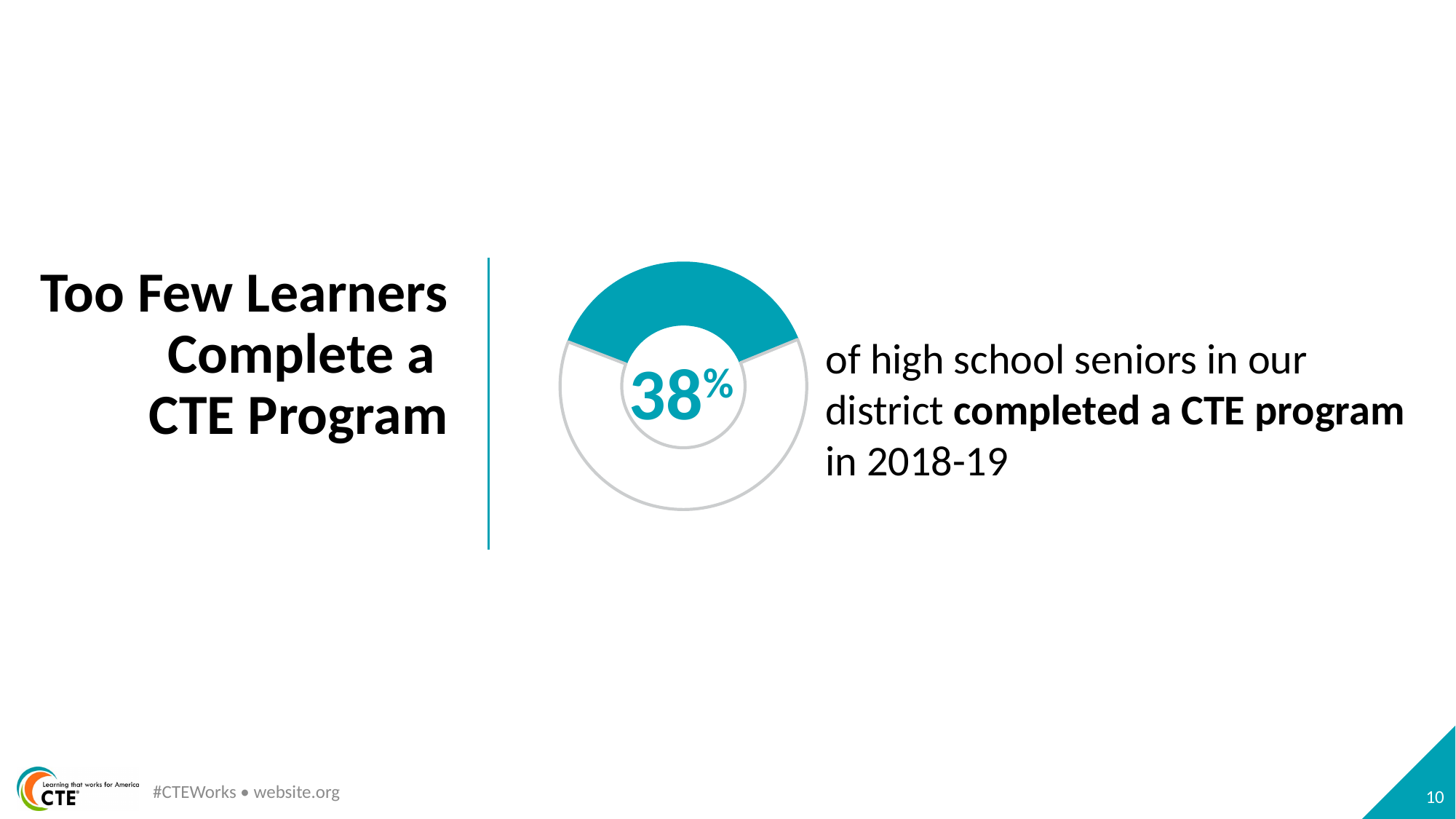

# Too Few Learners Complete a CTE Program

### Chart

| Category | Column1 |
|---|---|
| 1st Qtr | 38.0 |
| 2nd Qtr | 62.0 |
of high school seniors in our district completed a CTE program in 2018-19
38%
#CTEWorks • website.org
10